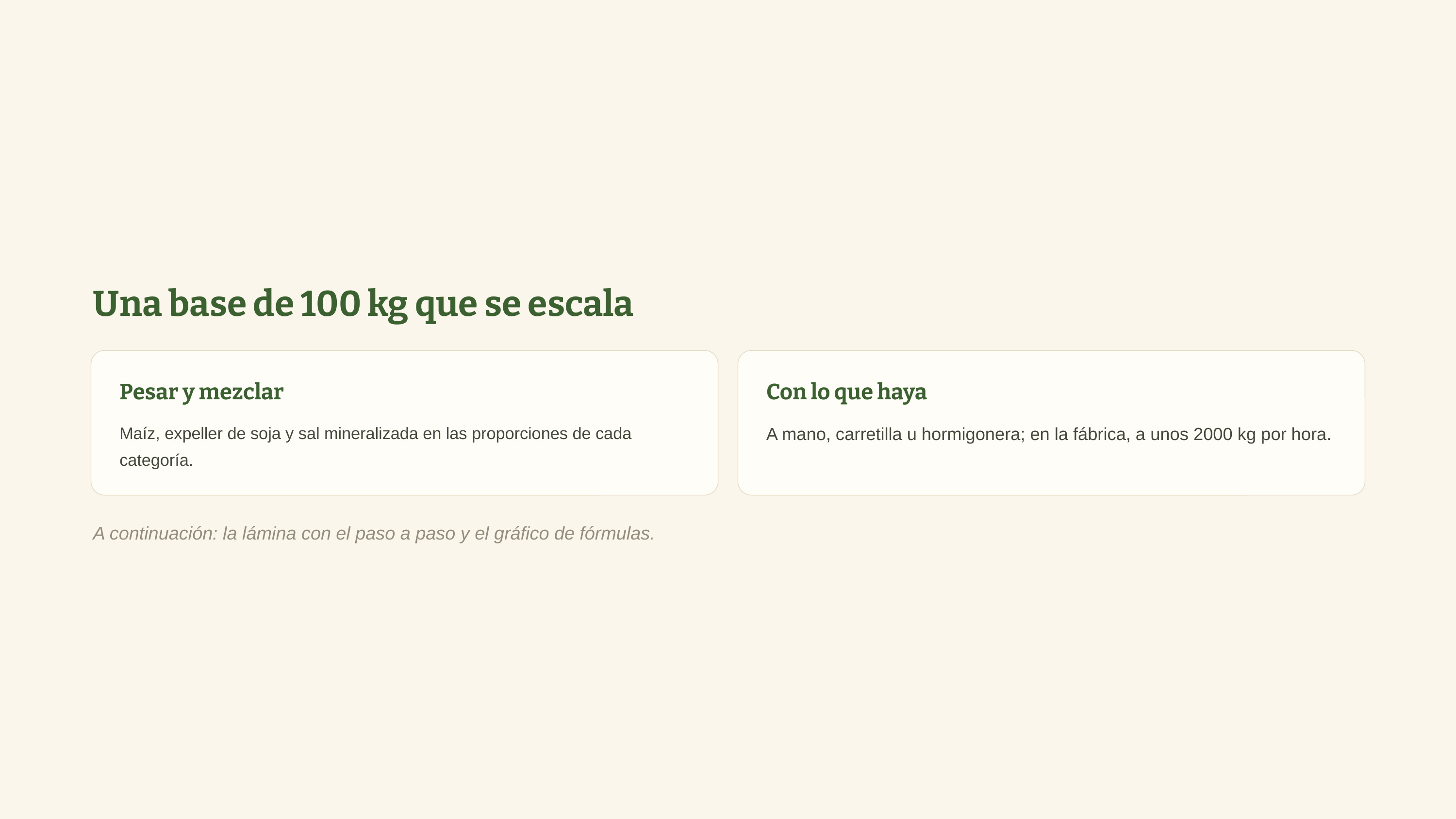

Una base de 100 kg que se escala

Pesar y mezclar
Con lo que haya
Maíz, expeller de soja y sal mineralizada en las proporciones de cada categoría.
A mano, carretilla u hormigonera; en la fábrica, a unos 2000 kg por hora.
A continuación: la lámina con el paso a paso y el gráfico de fórmulas.